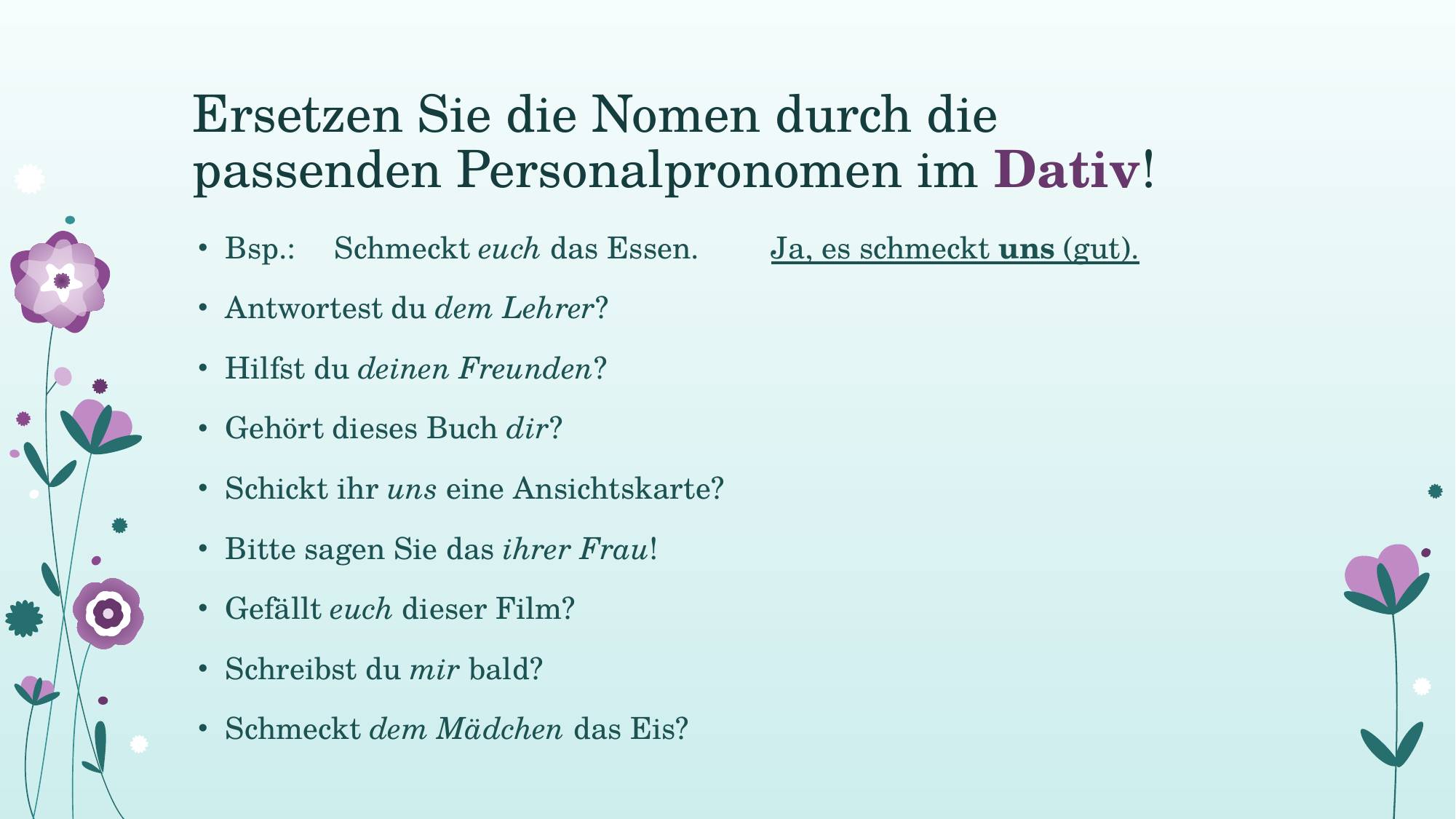

# Ersetzen Sie die Nomen durch die passenden Personalpronomen im Dativ!
Bsp.:	Schmeckt euch das Essen.	Ja, es schmeckt uns (gut).
Antwortest du dem Lehrer?
Hilfst du deinen Freunden?
Gehört dieses Buch dir?
Schickt ihr uns eine Ansichtskarte?
Bitte sagen Sie das ihrer Frau!
Gefällt euch dieser Film?
Schreibst du mir bald?
Schmeckt dem Mädchen das Eis?